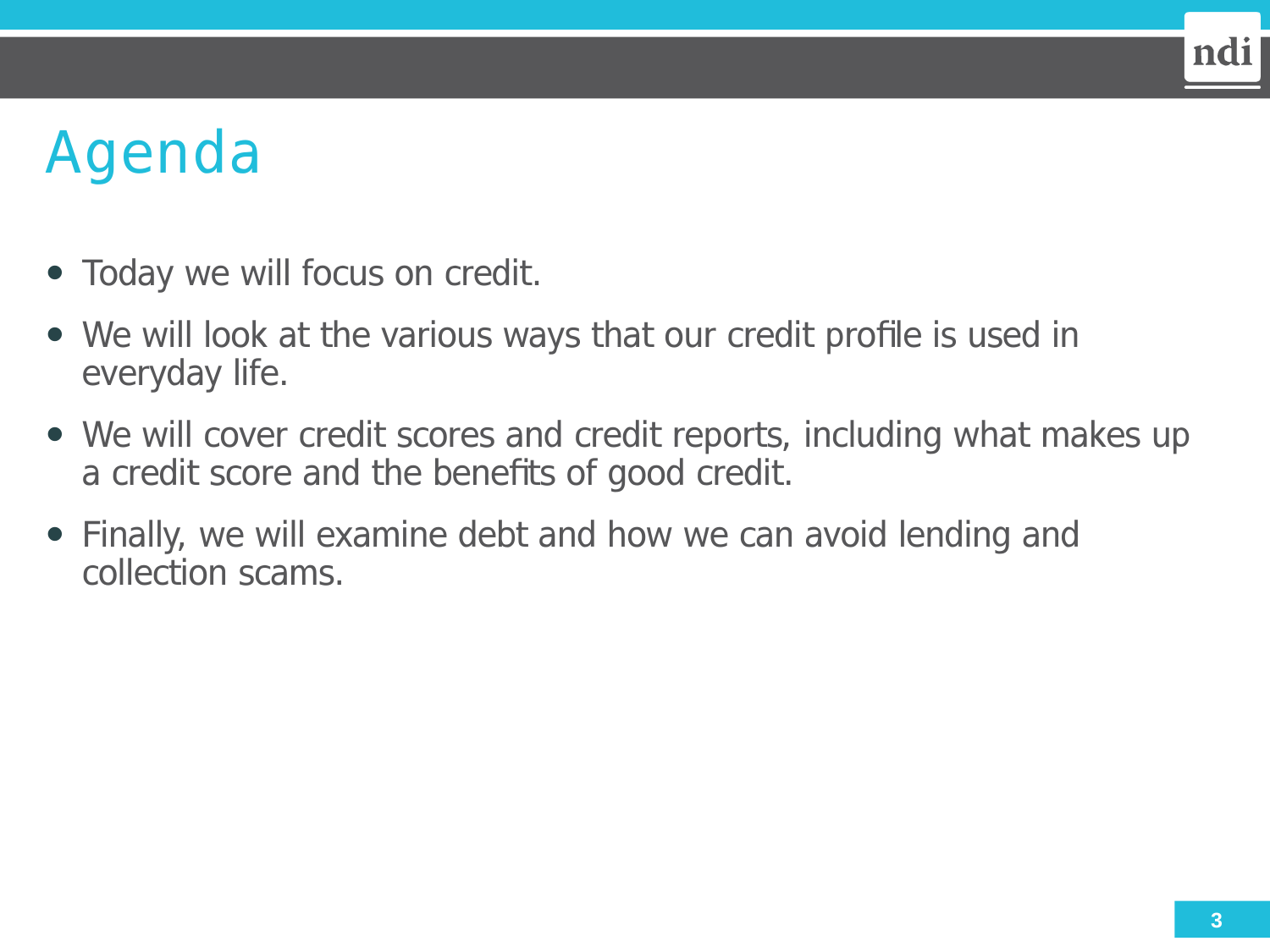

# Agenda
Today we will focus on credit.
We will look at the various ways that our credit profile is used in everyday life.
We will cover credit scores and credit reports, including what makes up a credit score and the benefits of good credit.
Finally, we will examine debt and how we can avoid lending and collection scams.
3